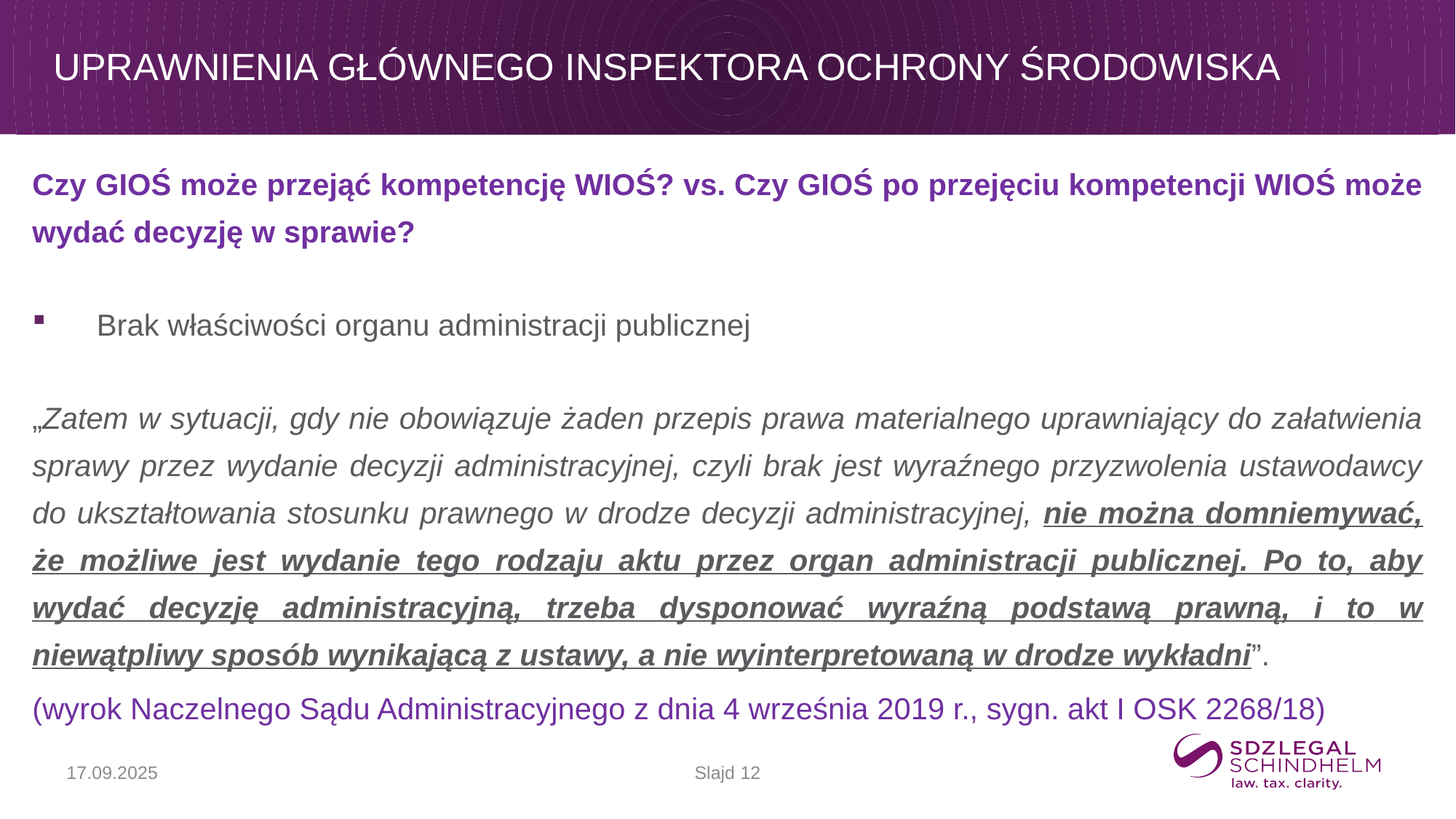

# UPRAWNIENIA GŁÓWNEGO INSPEKTORA OCHRONY ŚRODOWISKA
Czy GIOŚ może przejąć kompetencję WIOŚ? vs. Czy GIOŚ po przejęciu kompetencji WIOŚ może wydać decyzję w sprawie?

Brak właściwości organu administracji publicznej

„Zatem w sytuacji, gdy nie obowiązuje żaden przepis prawa materialnego uprawniający do załatwienia sprawy przez wydanie decyzji administracyjnej, czyli brak jest wyraźnego przyzwolenia ustawodawcy do ukształtowania stosunku prawnego w drodze decyzji administracyjnej, nie można domniemywać, że możliwe jest wydanie tego rodzaju aktu przez organ administracji publicznej. Po to, aby wydać decyzję administracyjną, trzeba dysponować wyraźną podstawą prawną, i to w niewątpliwy sposób wynikającą z ustawy, a nie wyinterpretowaną w drodze wykładni”.
(wyrok Naczelnego Sądu Administracyjnego z dnia 4 września 2019 r., sygn. akt I OSK 2268/18)

Slajd 12
17.09.2025